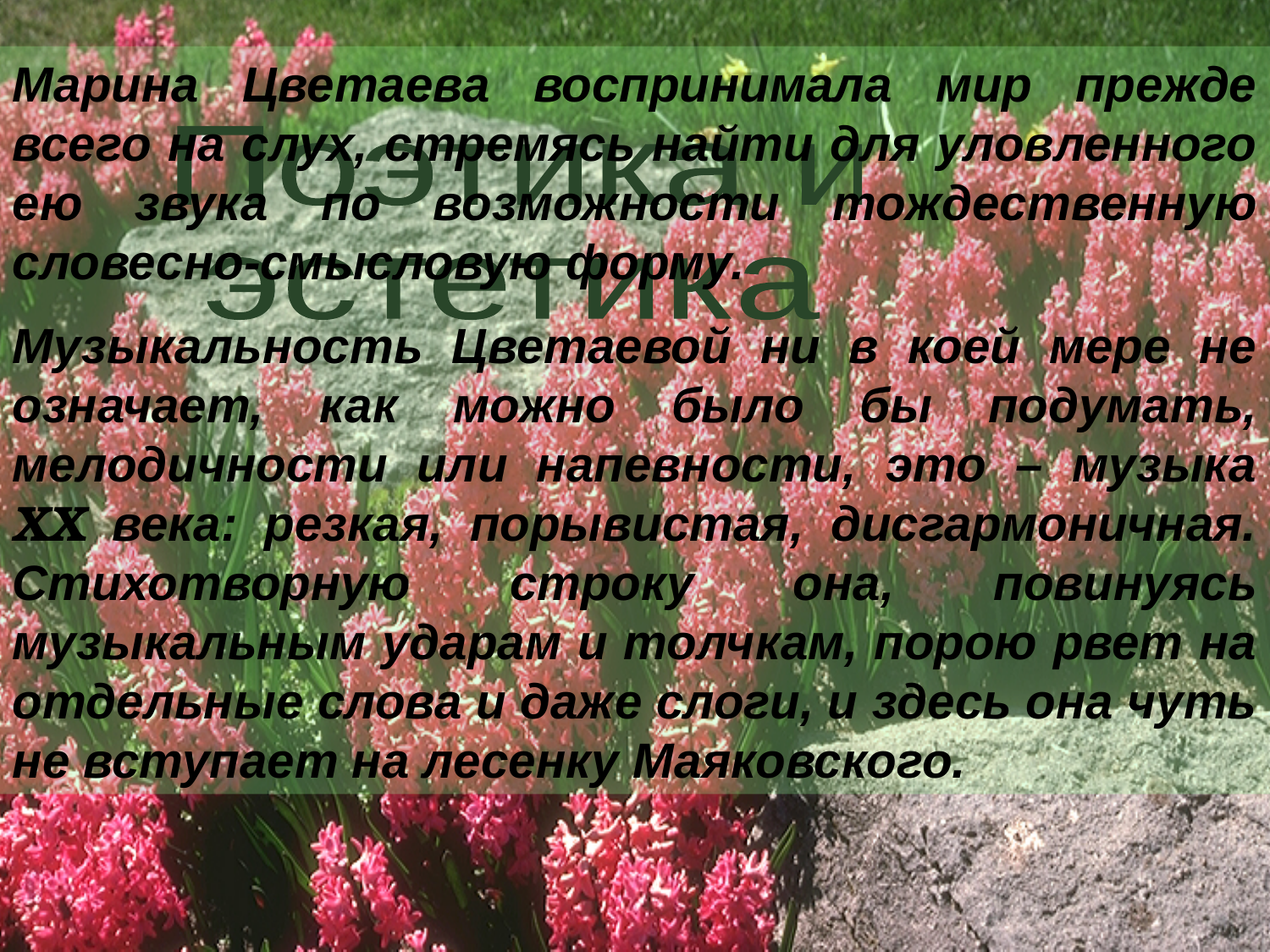

Марина Цветаева воспринимала мир прежде всего на слух, стремясь найти для уловленного ею звука по возможности тождественную словесно-смысловую форму.
Музыкальность Цветаевой ни в коей мере не означает, как можно было бы подумать, мелодичности или напевности, это – музыка XX века: резкая, порывистая, дисгармоничная. Стихотворную строку она, повинуясь музыкальным ударам и толчкам, порою рвет на отдельные слова и даже слоги, и здесь она чуть не вступает на лесенку Маяковского.
Поэтика и
эстетика